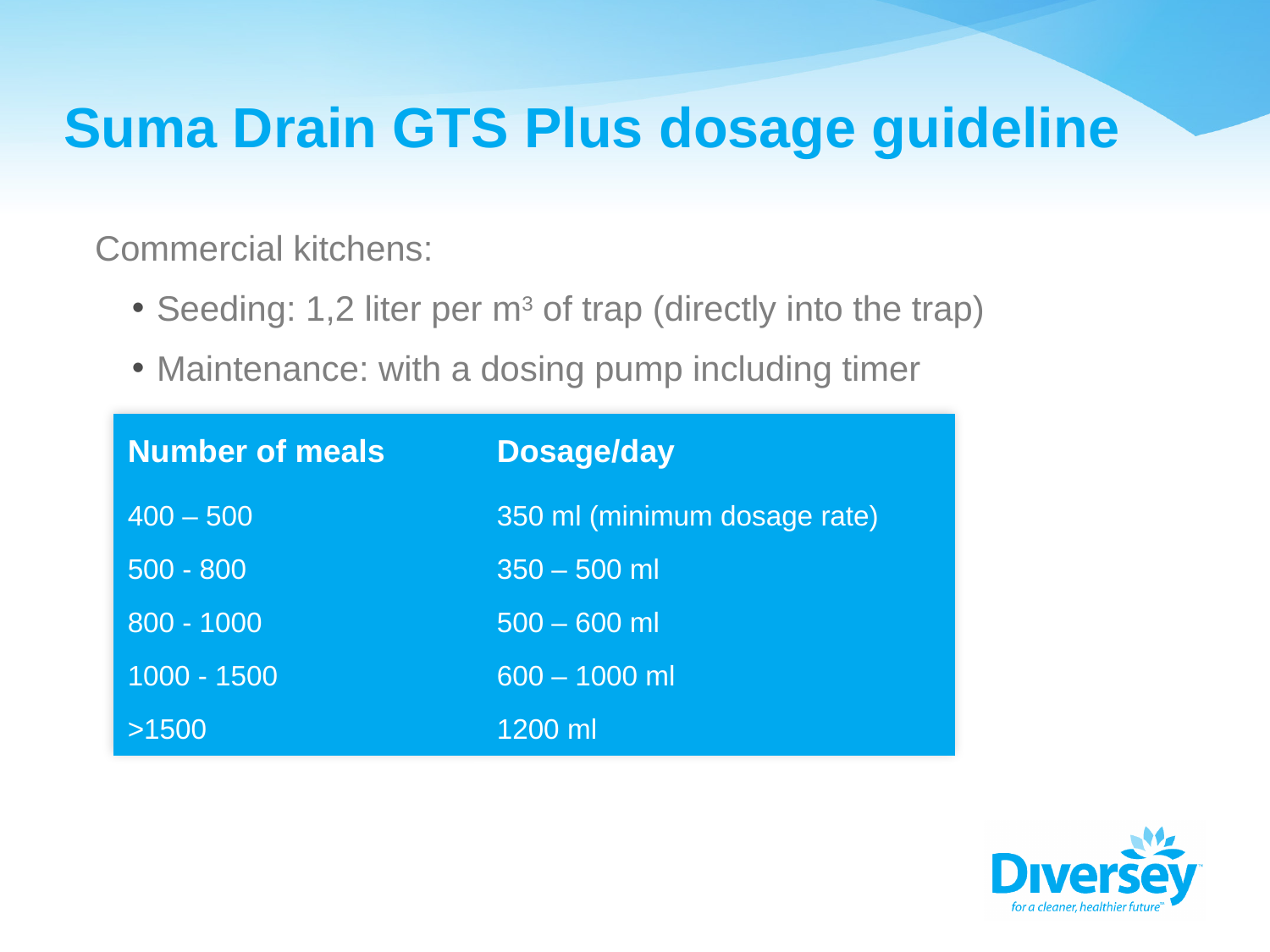

# Suma Drain GTS Plus dosage guideline
Commercial kitchens:
Seeding: 1,2 liter per m3 of trap (directly into the trap)
Maintenance: with a dosing pump including timer

| Number of meals | Dosage/day |
| --- | --- |
| 400 – 500 | 350 ml (minimum dosage rate) |
| 500 - 800 | 350 – 500 ml |
| 800 - 1000 | 500 – 600 ml |
| 1000 - 1500 | 600 – 1000 ml |
| >1500 | 1200 ml |